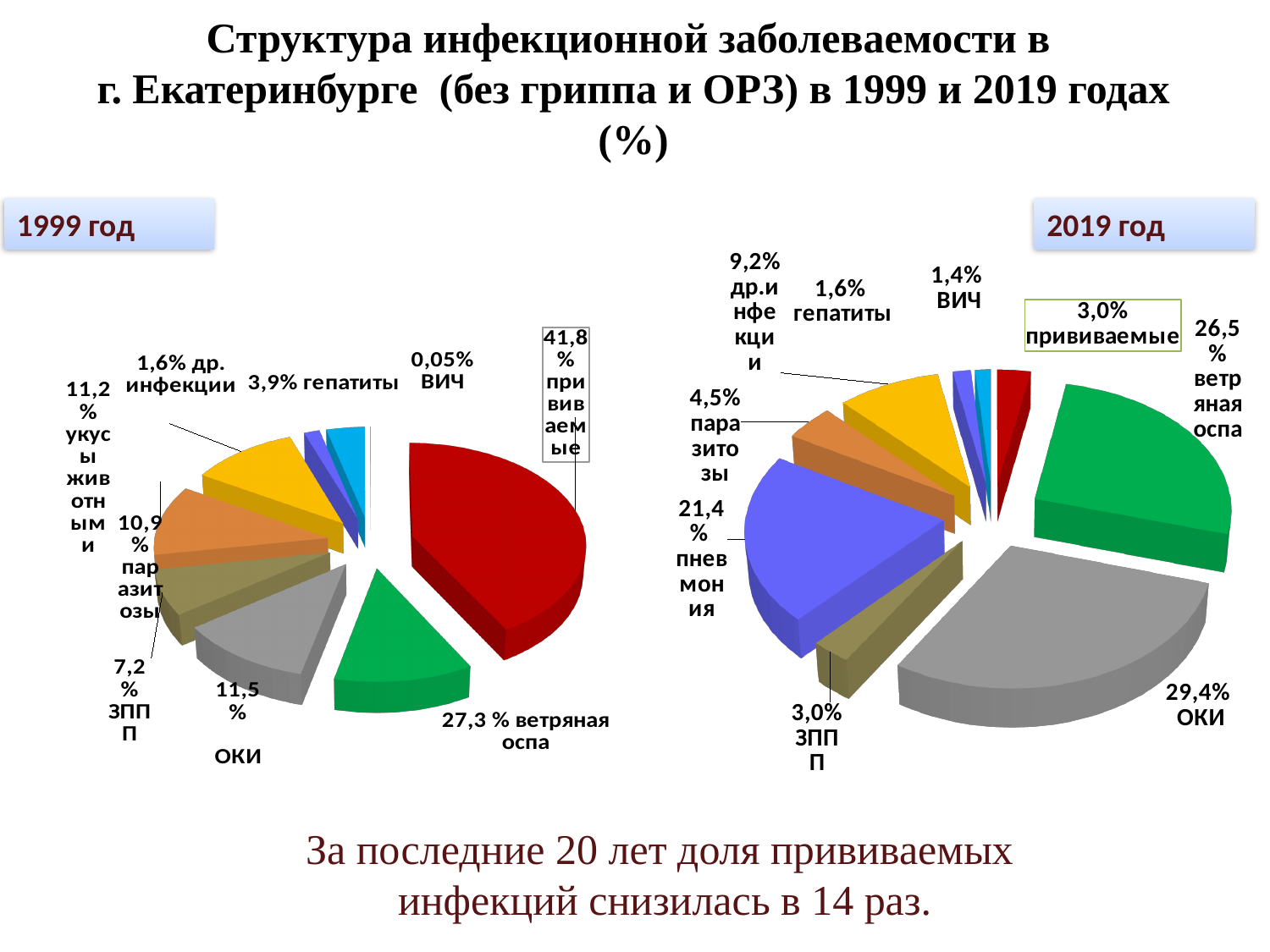

# Структура инфекционной заболеваемости в г. Екатеринбурге  (без гриппа и ОРЗ) в 1999 и 2019 годах (%)
1999 год
2019 год

[unsupported chart]

[unsupported chart]

За последние 20 лет доля прививаемых  инфекций снизилась в 14 раз.